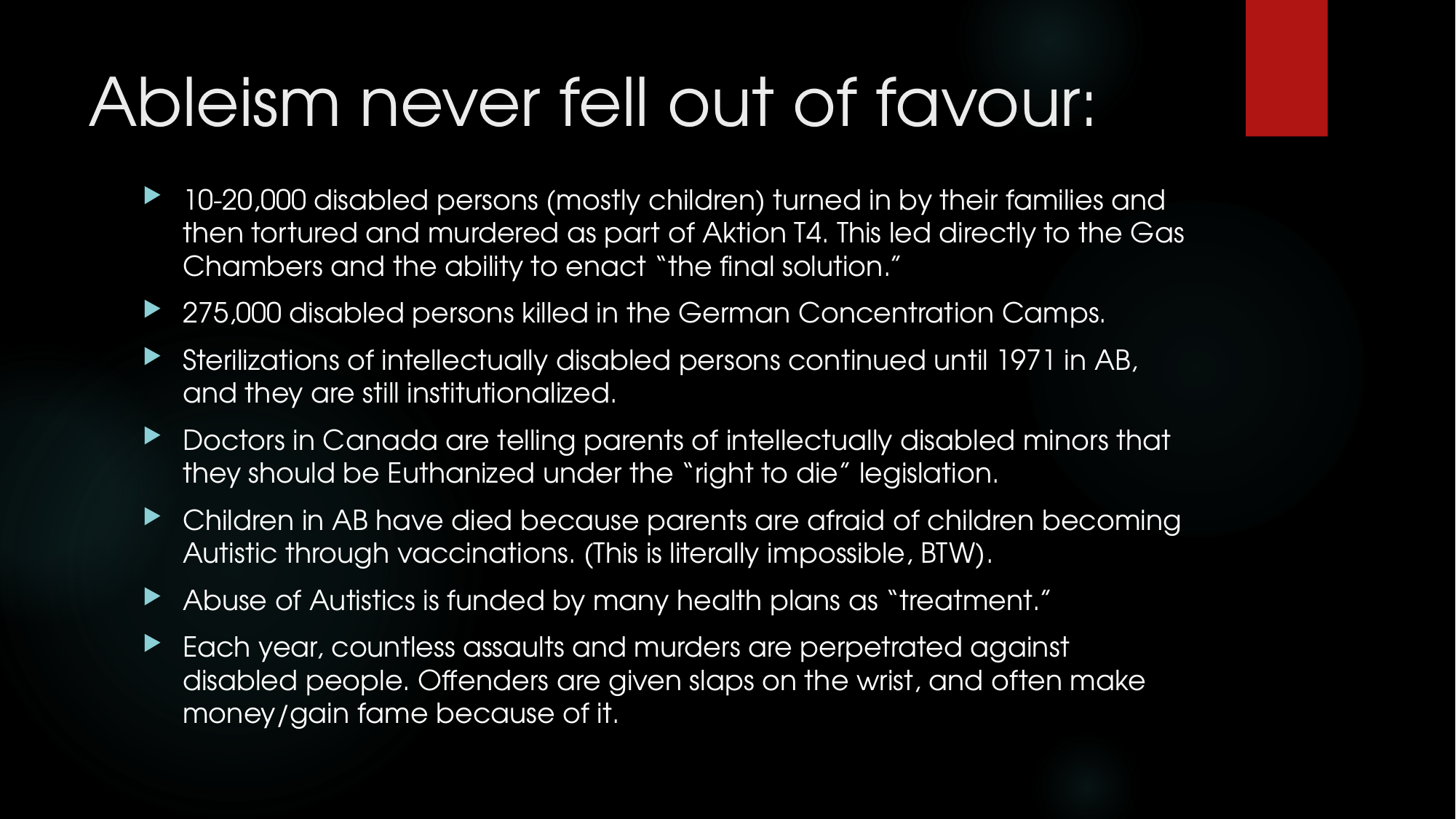

# Ableism never fell out of favour:
10-20,000 disabled persons (mostly children) turned in by their families and then tortured and murdered as part of Aktion T4. This led directly to the Gas Chambers and the ability to enact “the final solution.”
275,000 disabled persons killed in the German Concentration Camps.
Sterilizations of intellectually disabled persons continued until 1971 in AB, and they are still institutionalized.
Doctors in Canada are telling parents of intellectually disabled minors that they should be Euthanized under the “right to die” legislation.
Children in AB have died because parents are afraid of children becoming Autistic through vaccinations. (This is literally impossible, BTW).
Abuse of Autistics is funded by many health plans as “treatment.”
Each year, countless assaults and murders are perpetrated against disabled people. Offenders are given slaps on the wrist, and often make money/gain fame because of it.